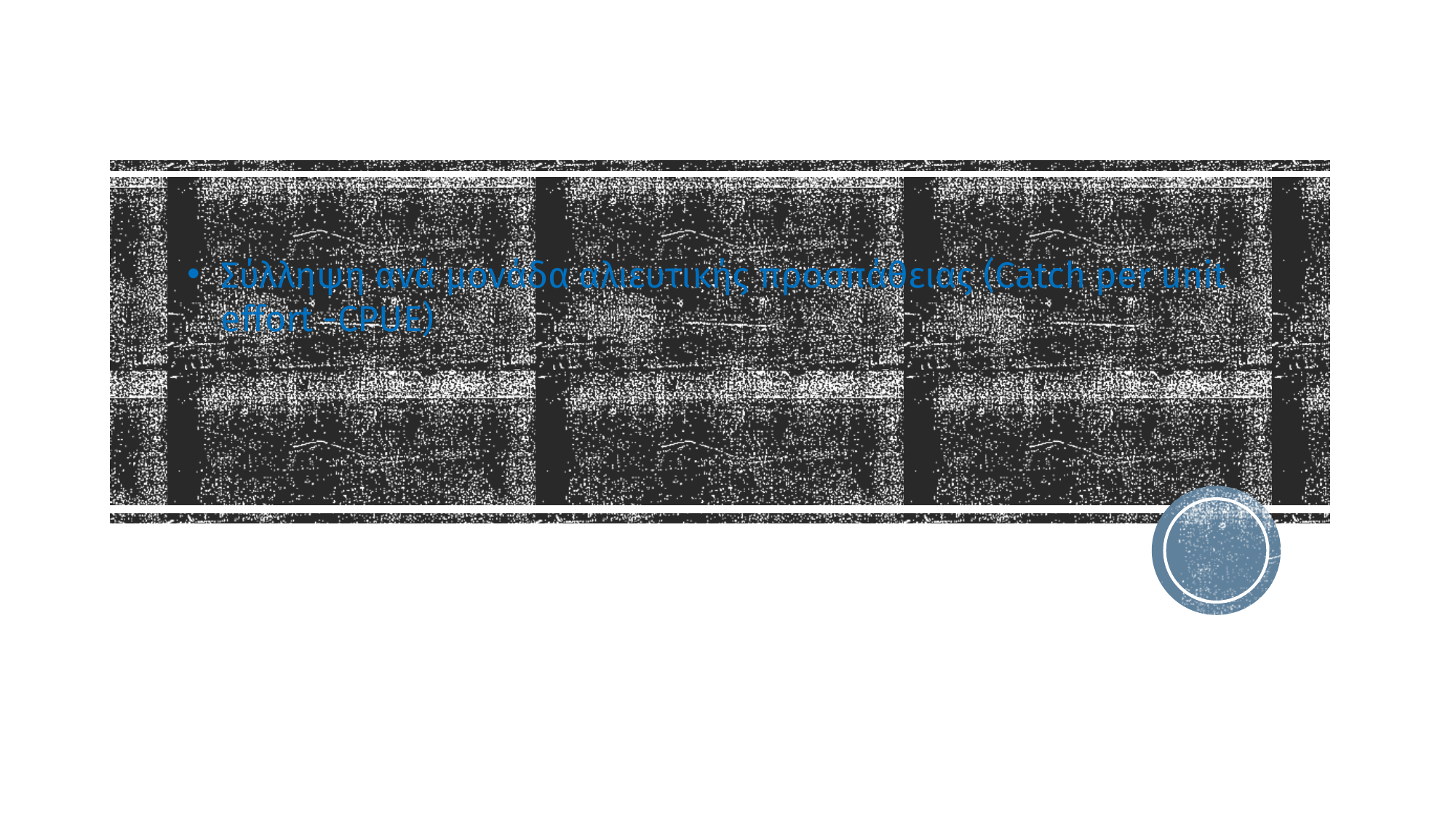

Σύλληψη ανά μονάδα αλιευτικής προσπάθειας (Catch per unit effort -CPUE)